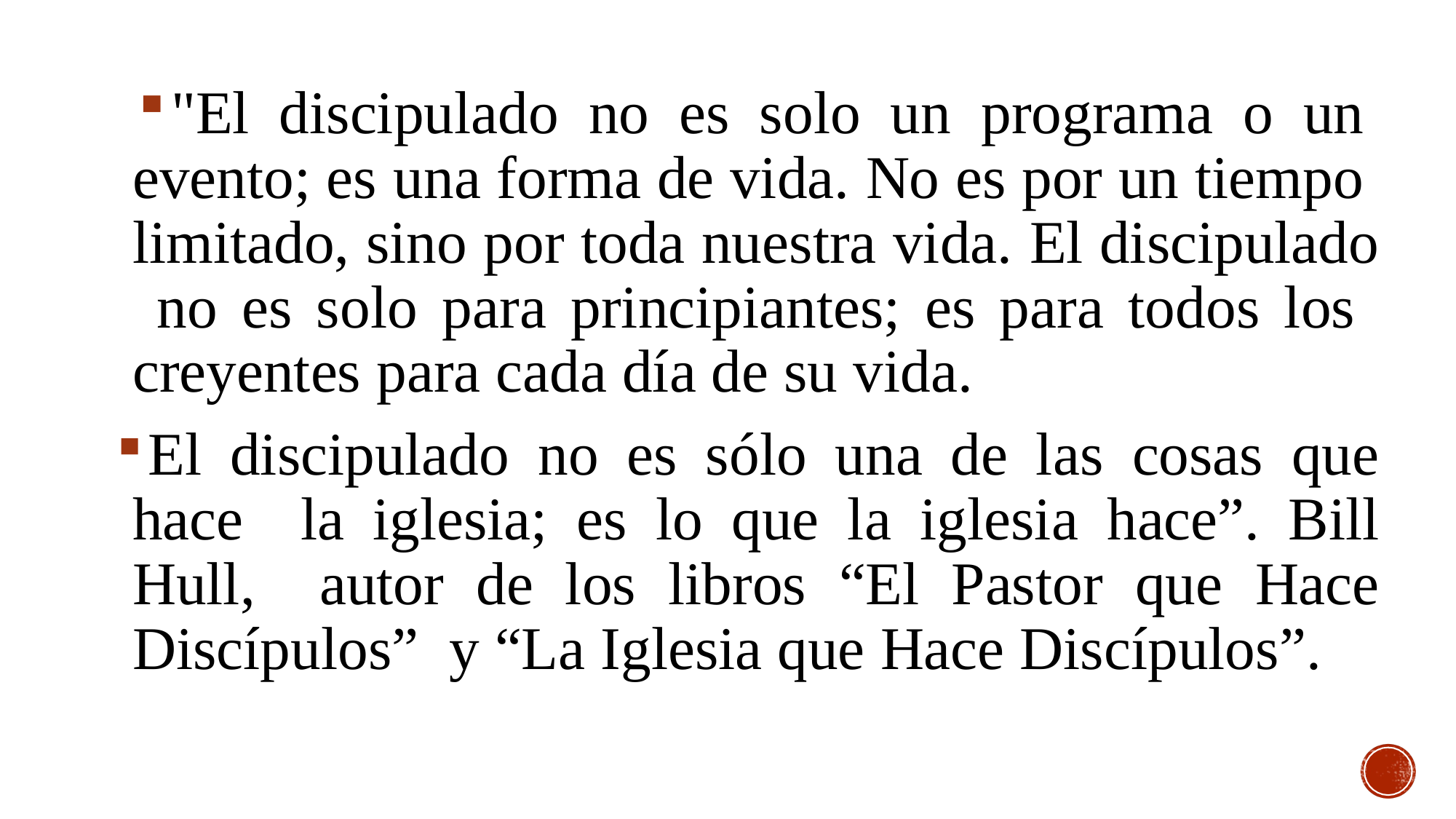

"El discipulado no es solo un programa o un  evento; es una forma de vida. No es por un tiempo  limitado, sino por toda nuestra vida. El discipulado  no es solo para principiantes; es para todos los  creyentes para cada día de su vida.
El discipulado no es sólo una de las cosas que hace  la iglesia; es lo que la iglesia hace”. Bill Hull,  autor de los libros “El Pastor que Hace Discípulos”  y “La Iglesia que Hace Discípulos”.